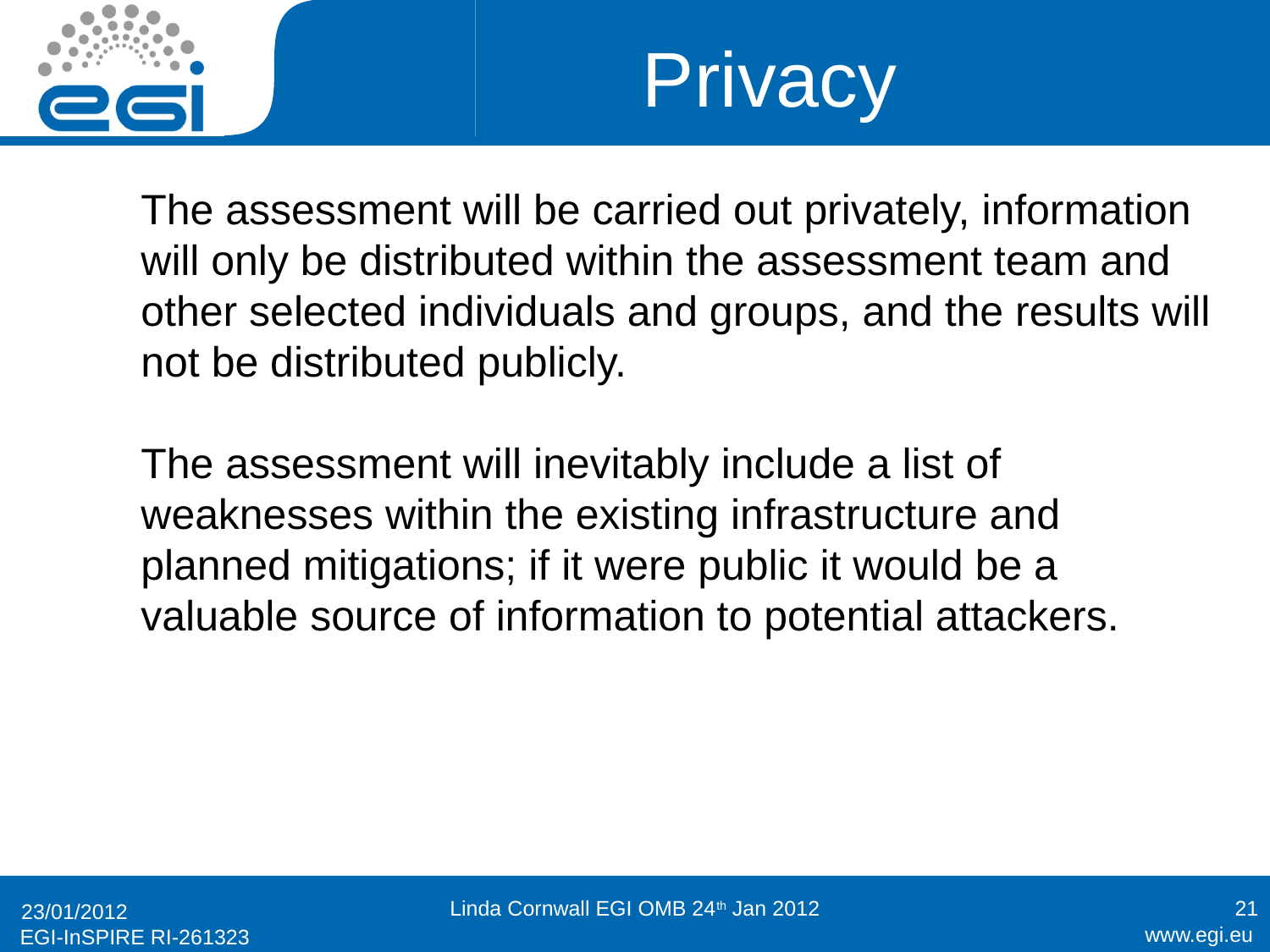

# Privacy
The assessment will be carried out privately, information will only be distributed within the assessment team and other selected individuals and groups, and the results will not be distributed publicly.

The assessment will inevitably include a list of weaknesses within the existing infrastructure and planned mitigations; if it were public it would be a valuable source of information to potential attackers.

Linda Cornwall EGI OMB 24th Jan 2012
21
23/01/2012